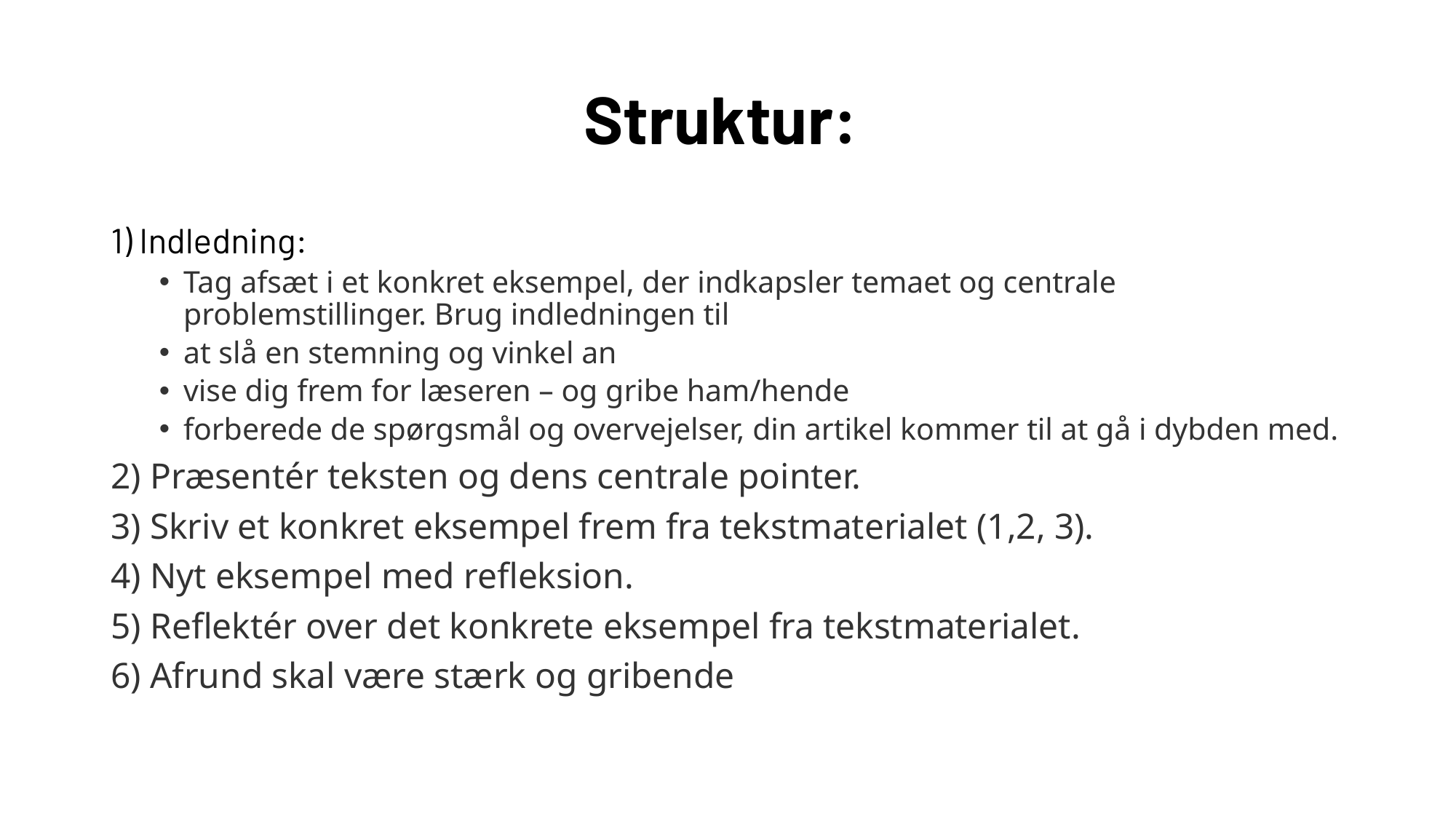

# Struktur:
1) Indledning:
Tag afsæt i et konkret eksempel, der indkapsler temaet og centrale problemstillinger. Brug indledningen til
at slå en stemning og vinkel an
vise dig frem for læseren – og gribe ham/hende
forberede de spørgsmål og overvejelser, din artikel kommer til at gå i dybden med.
2) Præsentér teksten og dens centrale pointer.
3) Skriv et konkret eksempel frem fra tekstmaterialet (1,2, 3).
4) Nyt eksempel med refleksion.
5) Reflektér over det konkrete eksempel fra tekstmaterialet.
6) Afrund skal være stærk og gribende